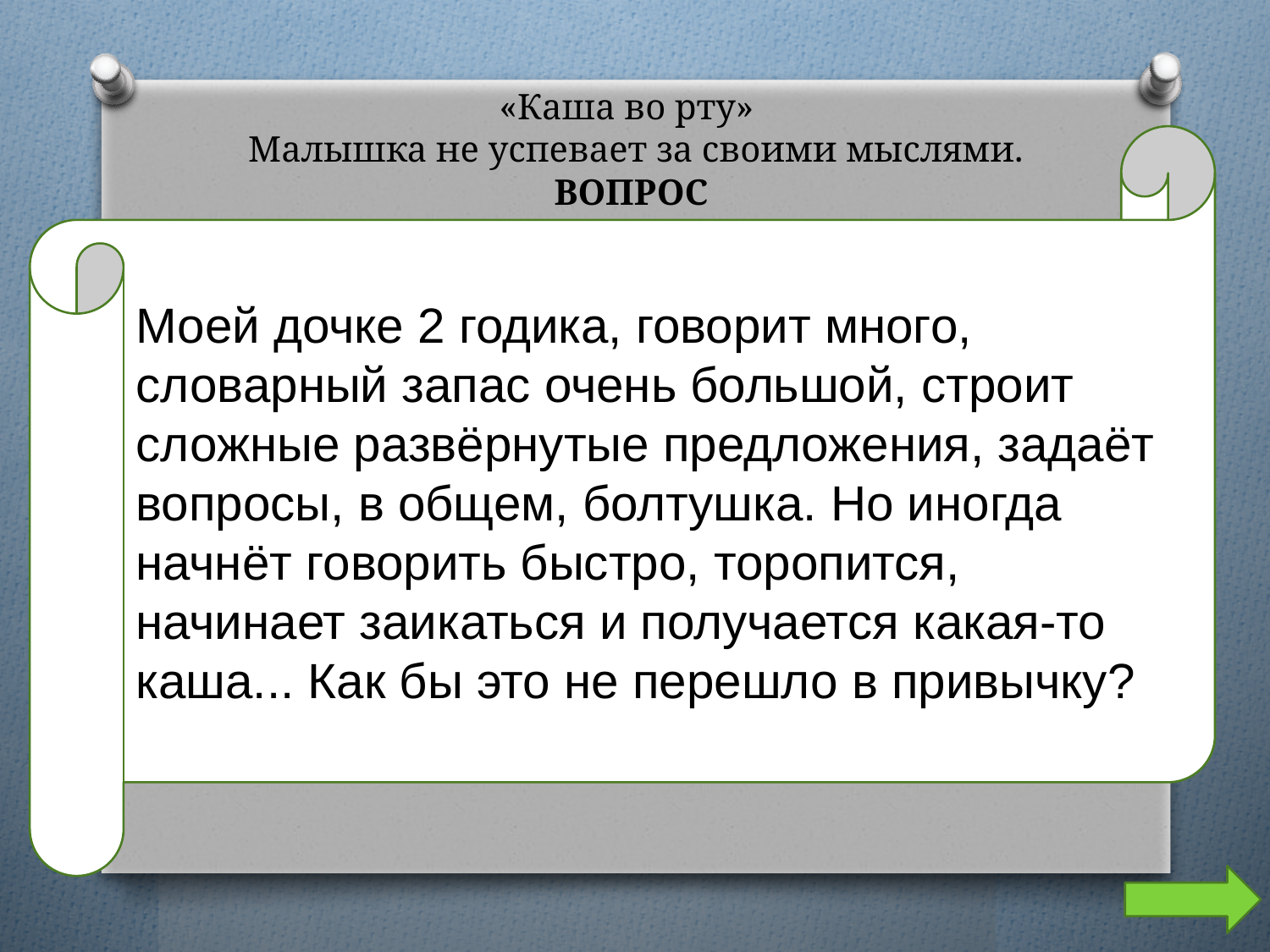

# «Каша во рту» Малышка не успевает за своими мыслями. ВОПРОС
Моей дочке 2 годика, говорит много, словарный запас очень большой, строит сложные развёрнутые предложения, задаёт вопросы, в общем, болтушка. Но иногда начнёт говорить быстро, торопится, начинает заикаться и получается какая-то каша... Как бы это не перешло в привычку?